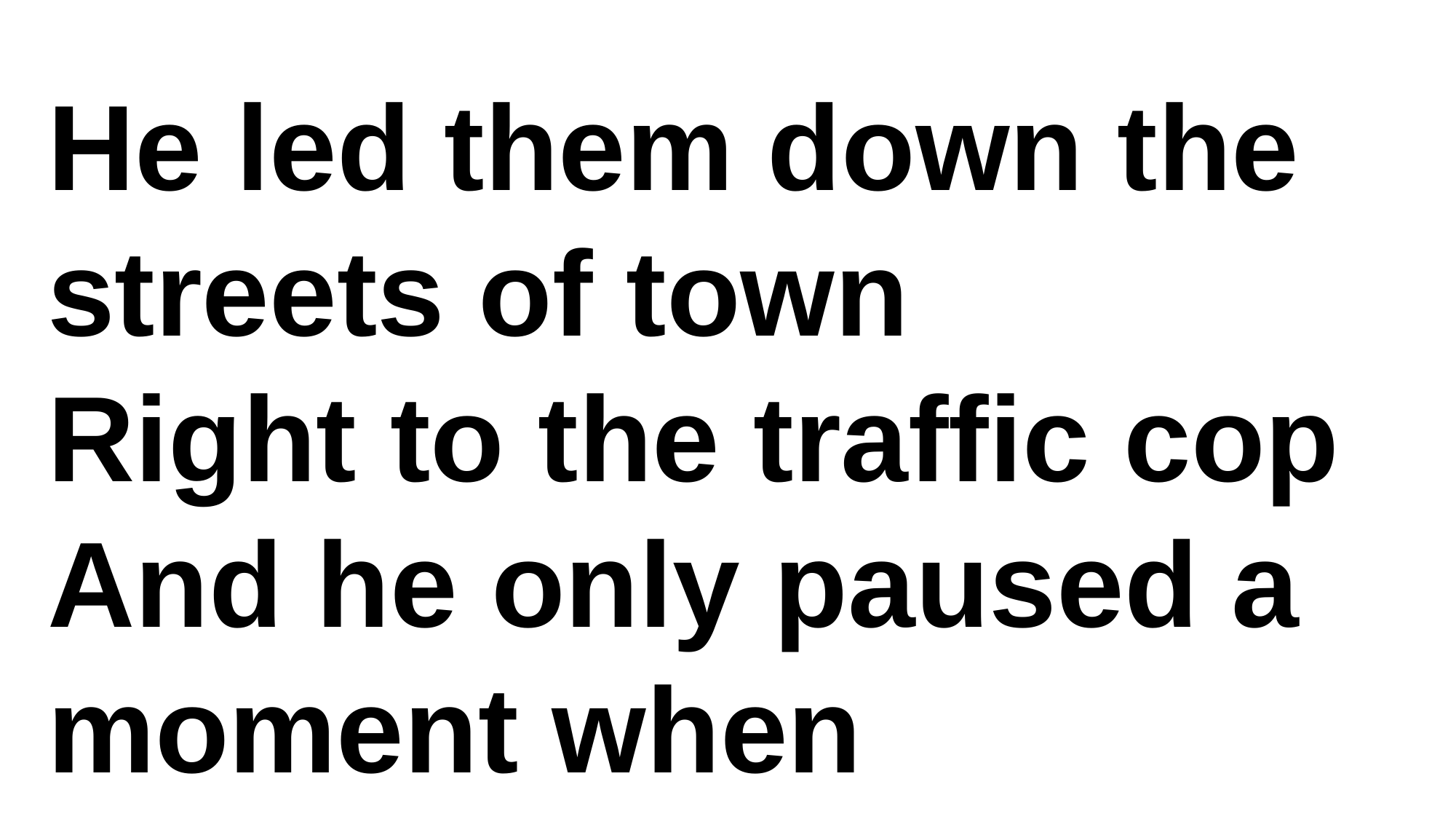

He led them down the streets of town
Right to the traffic cop
And he only paused a moment when
He heard him holler, “STOP!”